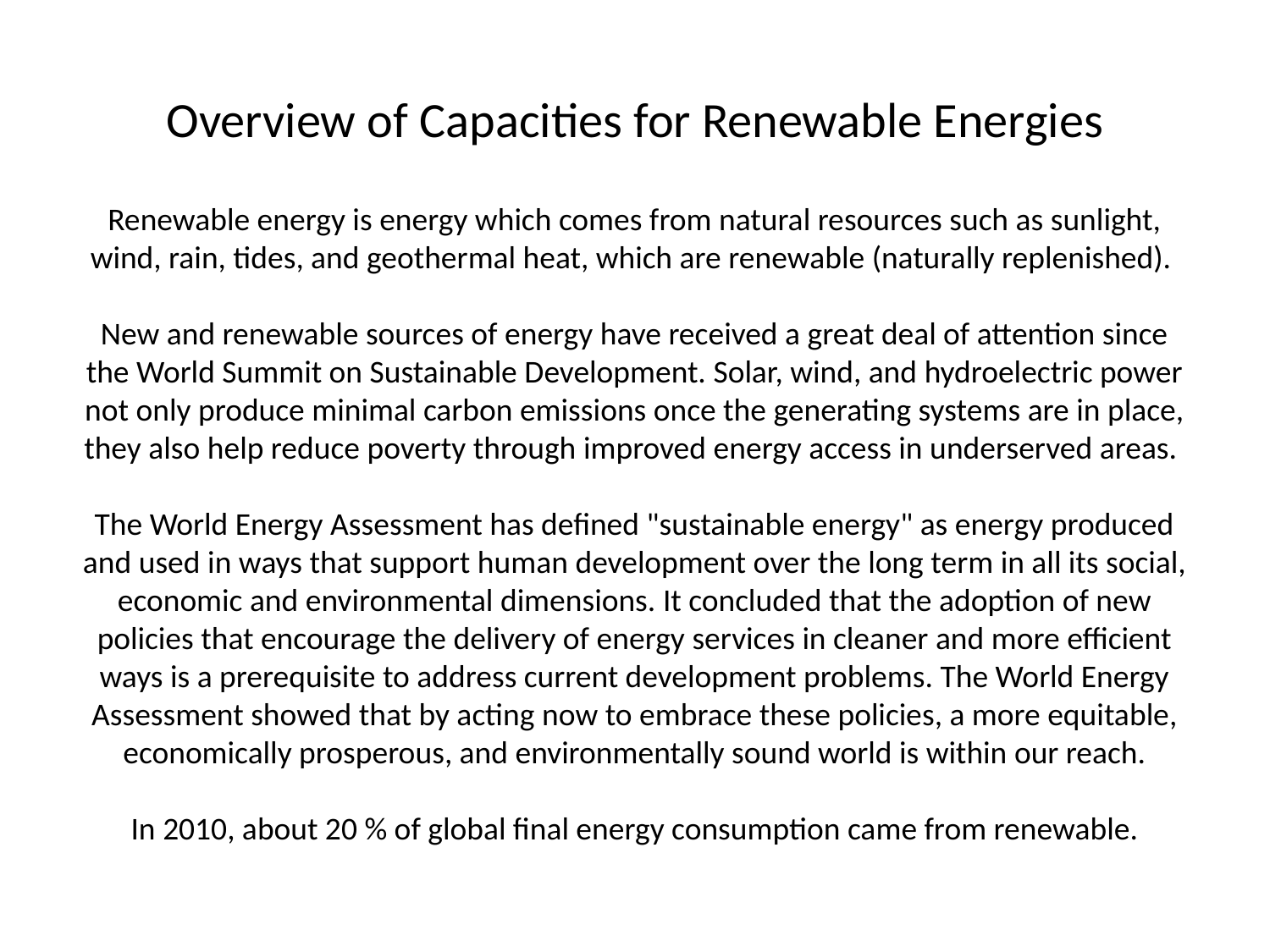

Overview of Capacities for Renewable Energies
# Renewable energy is energy which comes from natural resources such as sunlight, wind, rain, tides, and geothermal heat, which are renewable (naturally replenished). New and renewable sources of energy have received a great deal of attention since the World Summit on Sustainable Development. Solar, wind, and hydroelectric power not only produce minimal carbon emissions once the generating systems are in place, they also help reduce poverty through improved energy access in underserved areas. The World Energy Assessment has defined "sustainable energy" as energy produced and used in ways that support human development over the long term in all its social, economic and environmental dimensions. It concluded that the adoption of new policies that encourage the delivery of energy services in cleaner and more efficient ways is a prerequisite to address current development problems. The World Energy Assessment showed that by acting now to embrace these policies, a more equitable, economically prosperous, and environmentally sound world is within our reach. In 2010, about 20 % of global final energy consumption came from renewable.